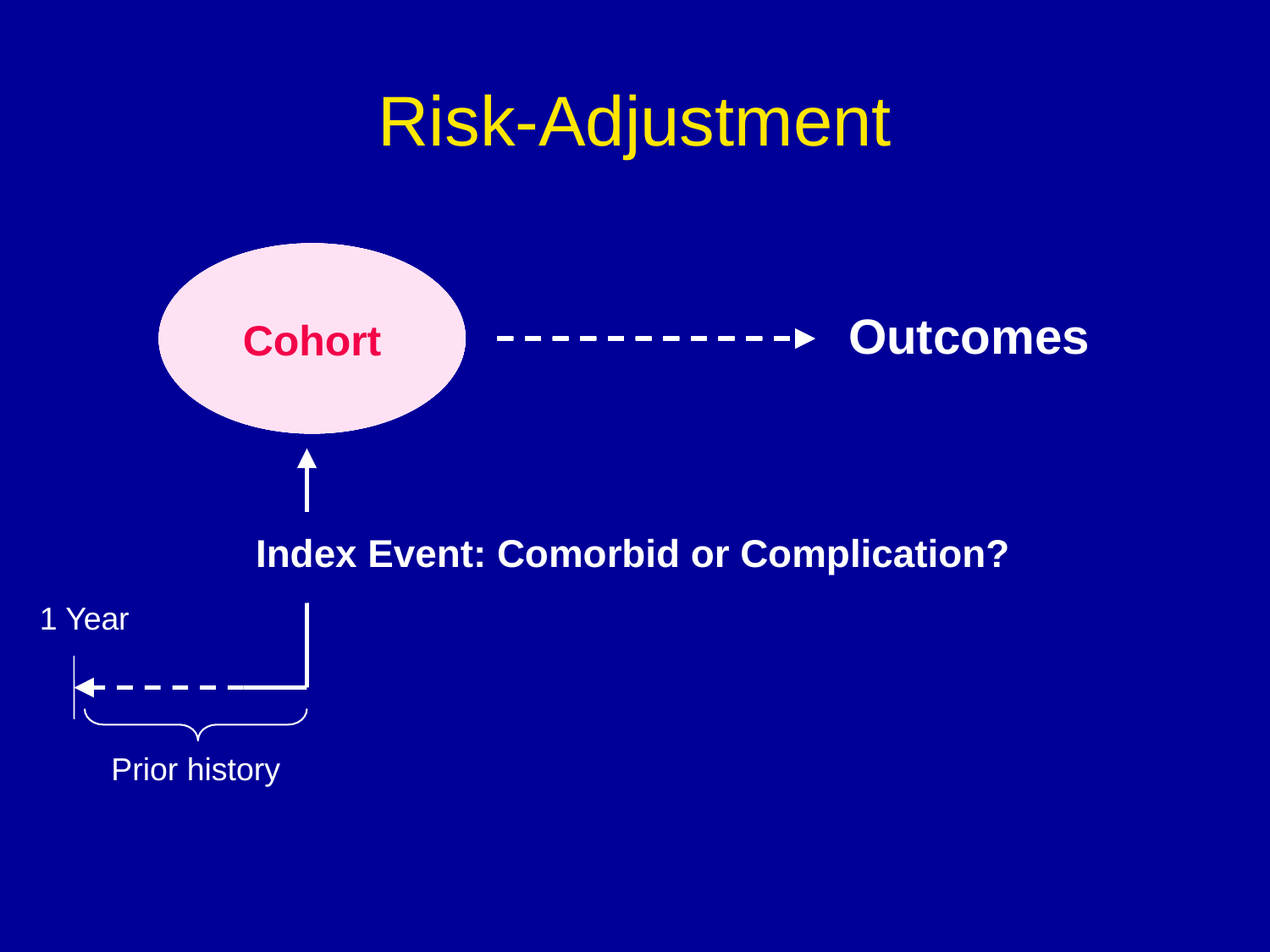

# Risk-Adjustment
Cohort
Cohort
Cohort
Cohort
Cohort
Cohort
Outcomes

Index Event: Comorbid or Complication?
1 Year

Prior history